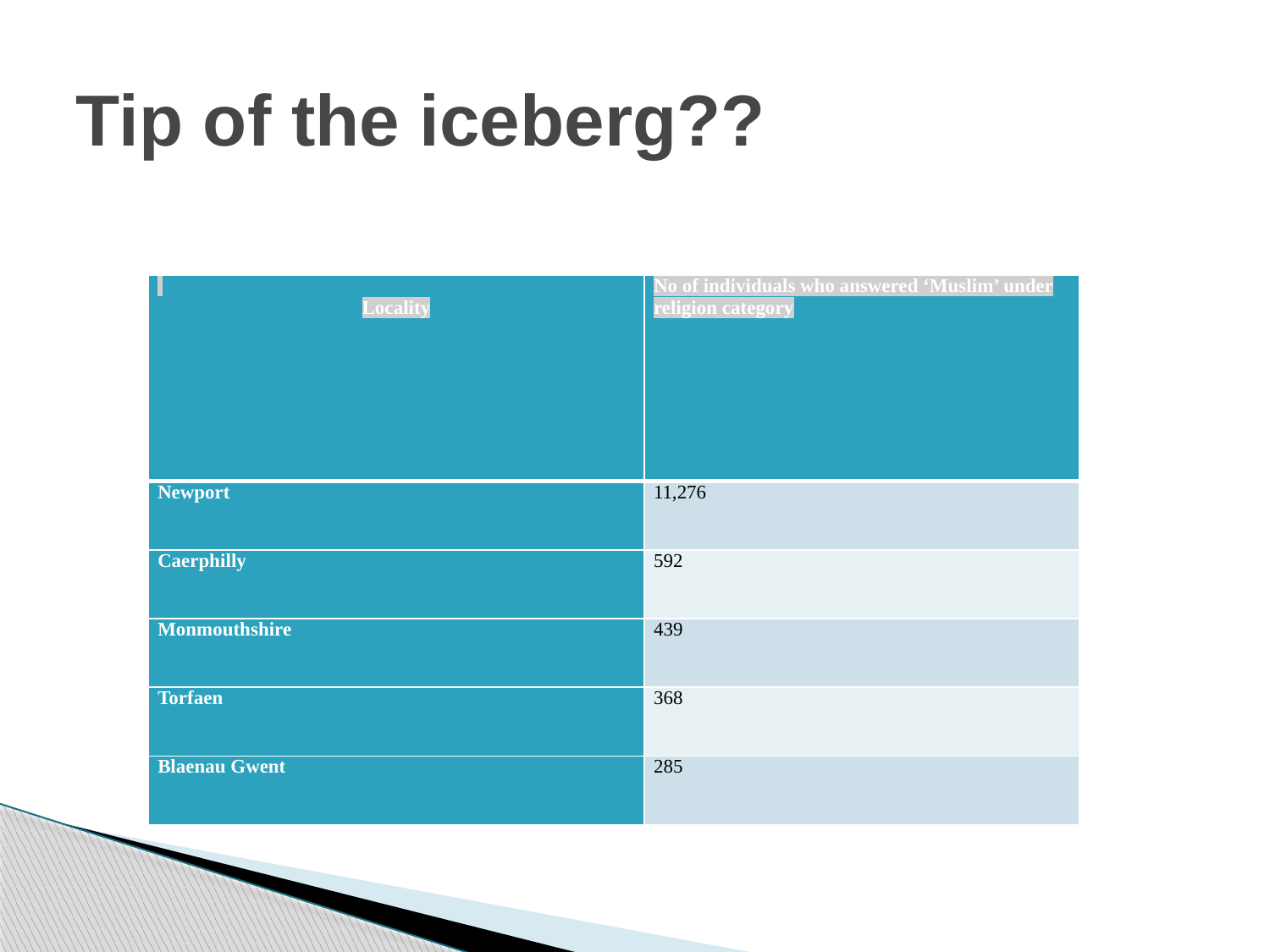

# Tip of the iceberg??
| Locality | No of individuals who answered ‘Muslim’ under religion category |
| --- | --- |
| Newport | 11,276 |
| Caerphilly | 592 |
| Monmouthshire | 439 |
| Torfaen | 368 |
| Blaenau Gwent | 285 |